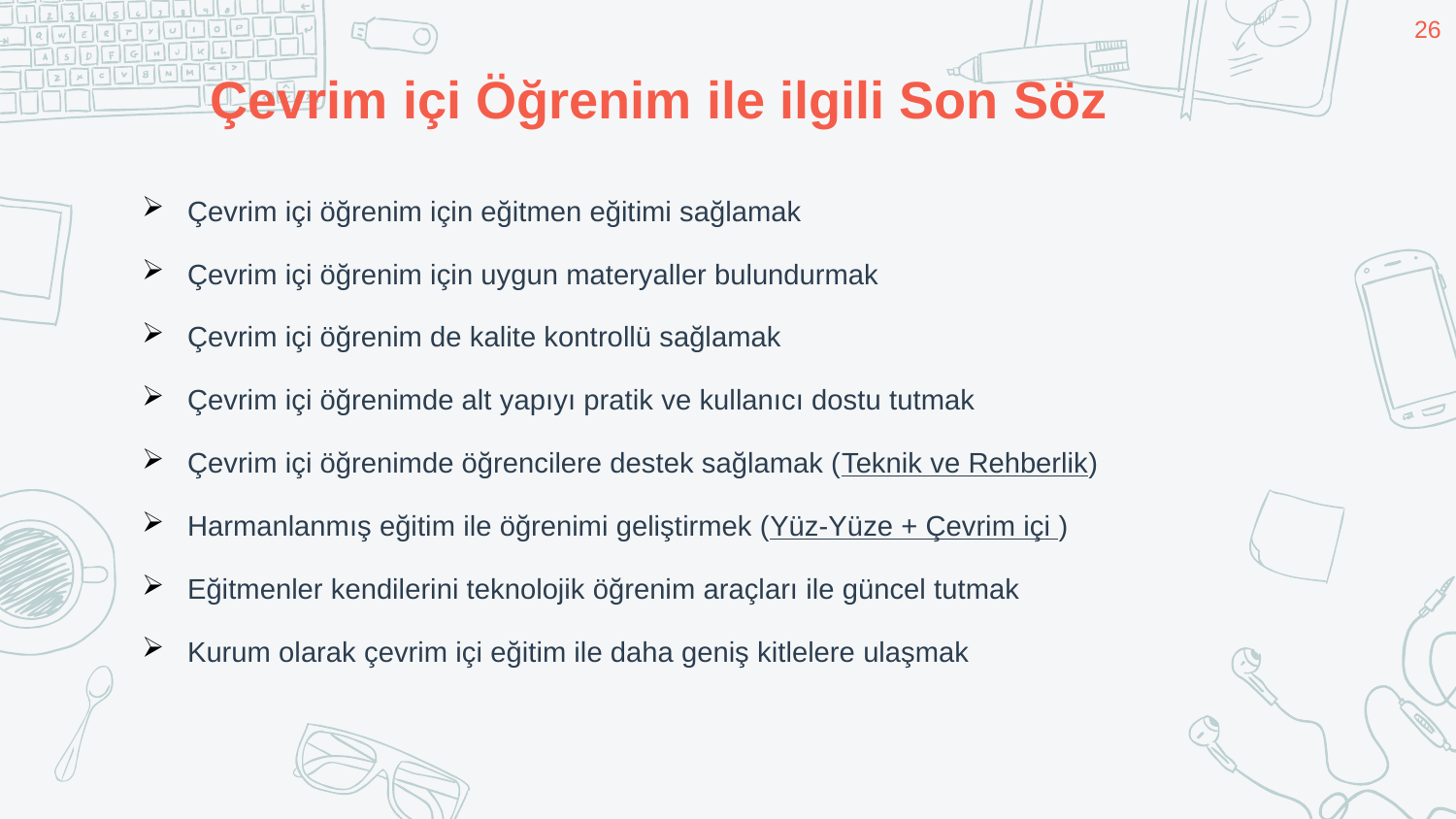

26
# Çevrim içi Öğrenim ile ilgili Son Söz
Çevrim içi öğrenim için eğitmen eğitimi sağlamak
Çevrim içi öğrenim için uygun materyaller bulundurmak
Çevrim içi öğrenim de kalite kontrollü sağlamak
Çevrim içi öğrenimde alt yapıyı pratik ve kullanıcı dostu tutmak
Çevrim içi öğrenimde öğrencilere destek sağlamak (Teknik ve Rehberlik)
Harmanlanmış eğitim ile öğrenimi geliştirmek (Yüz-Yüze + Çevrim içi )
Eğitmenler kendilerini teknolojik öğrenim araçları ile güncel tutmak
Kurum olarak çevrim içi eğitim ile daha geniş kitlelere ulaşmak